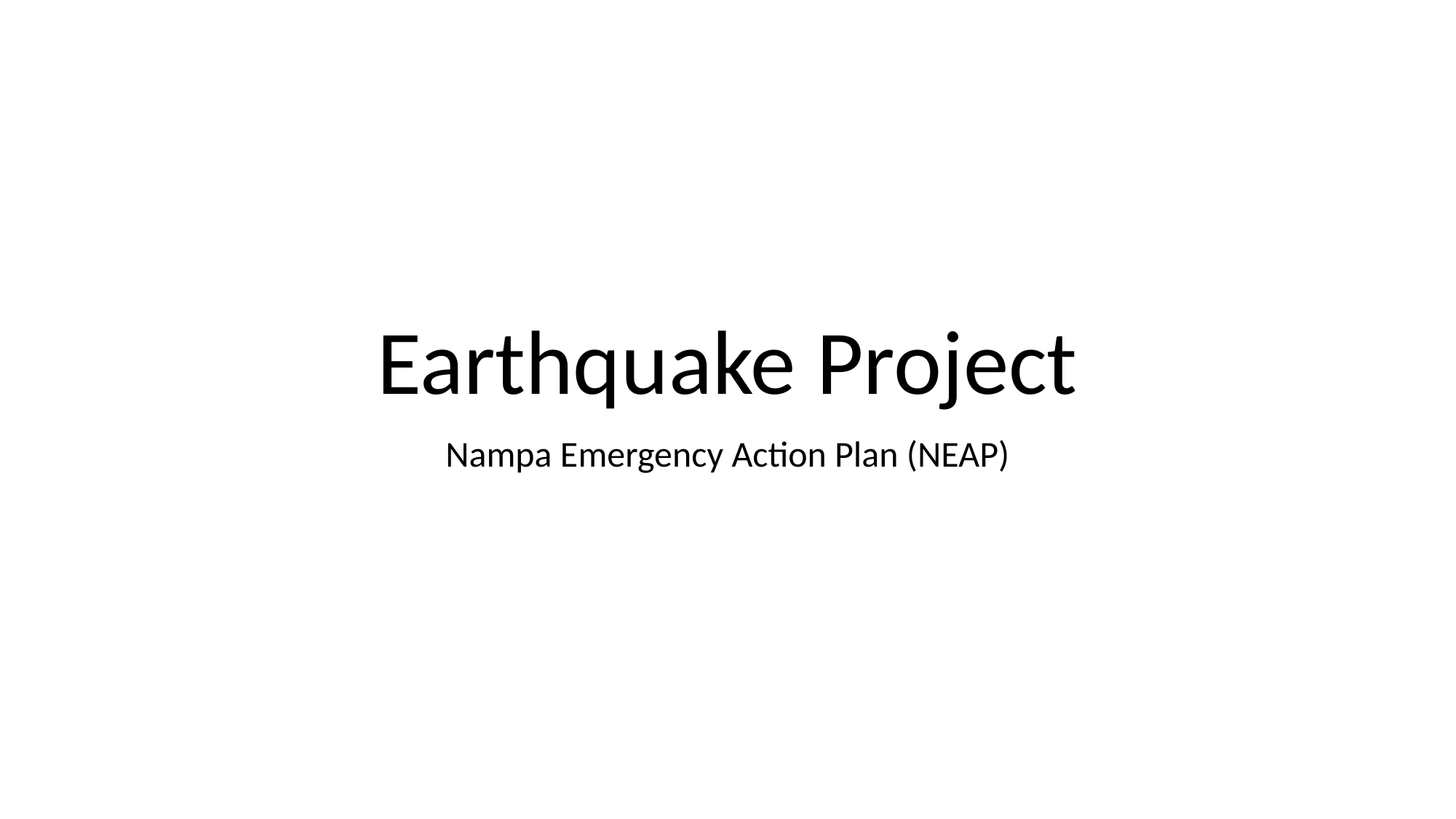

# Earthquake Project
Nampa Emergency Action Plan (NEAP)